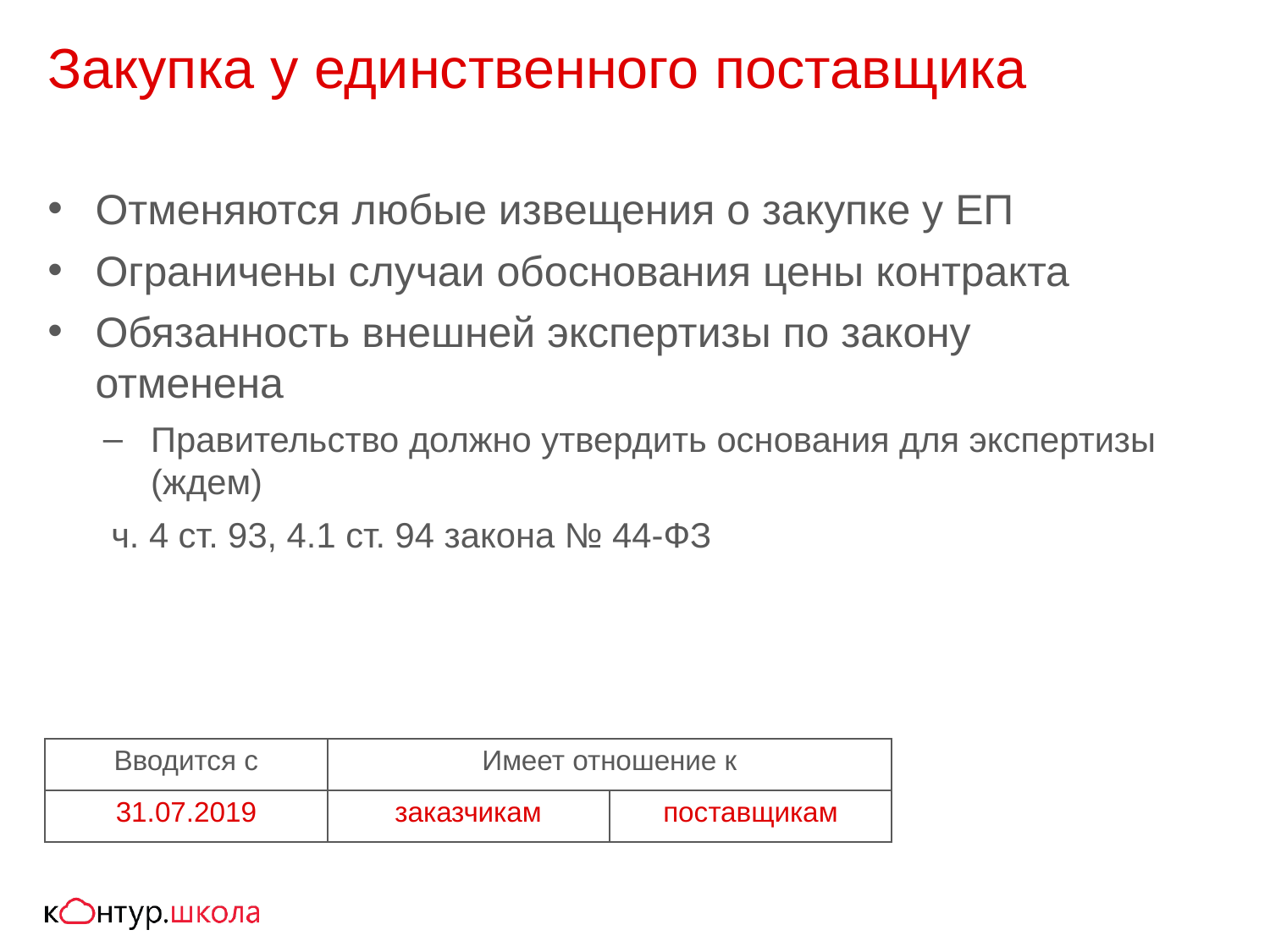

# Закупка у единственного поставщика
Отменяются любые извещения о закупке у ЕП
Ограничены случаи обоснования цены контракта
Обязанность внешней экспертизы по закону
отменена
Правительство должно утвердить основания для экспертизы (ждем)
ч. 4 ст. 93, 4.1 ст. 94 закона № 44-ФЗ

| Вводится с | Имеет отношение к |  |
| --- | --- | --- |
| 31.07.2019 | заказчикам | поставщикам |